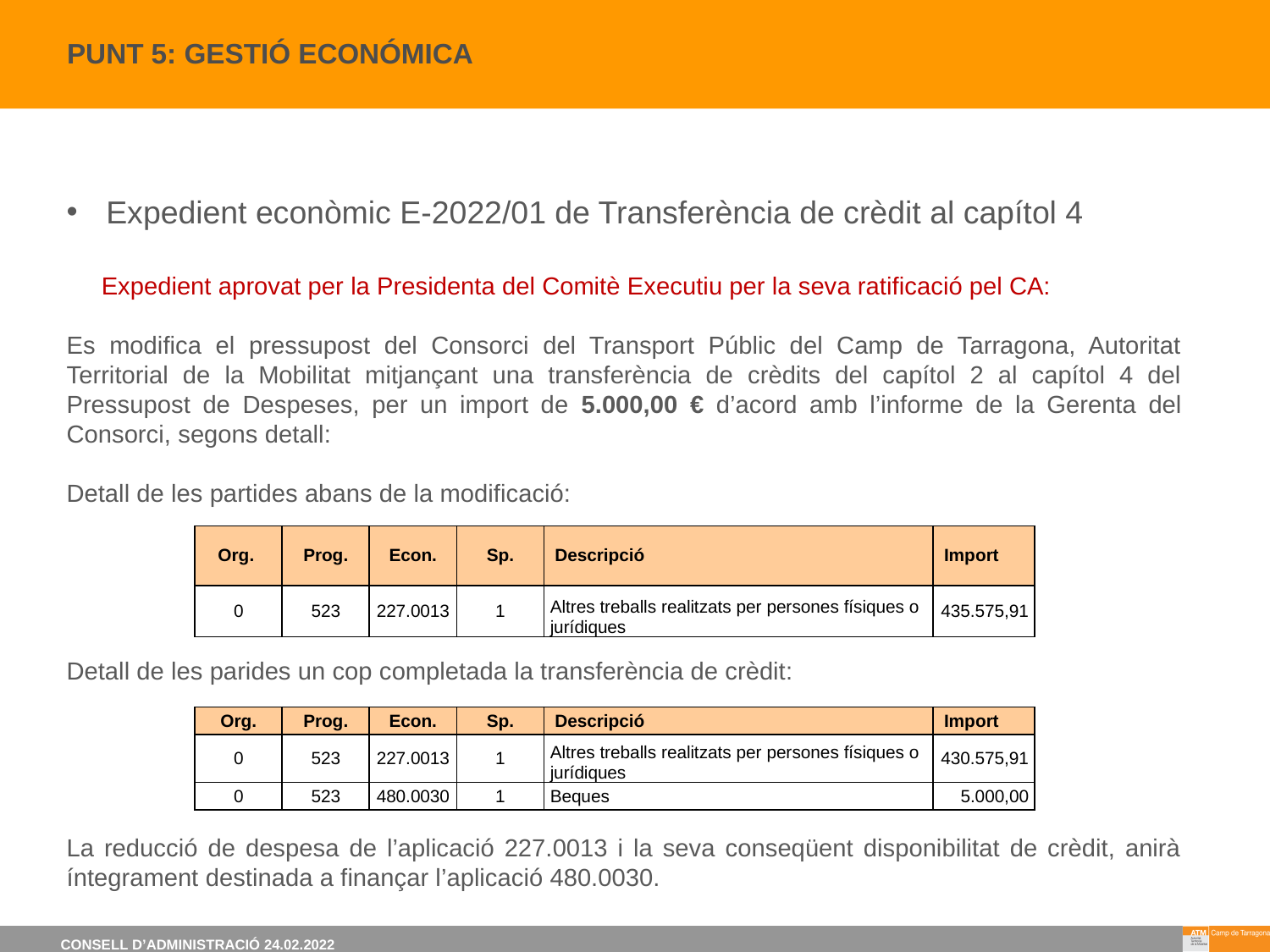

9
PUNT 5: Gestió económica

Expedient econòmic E-2022/01 de Transferència de crèdit al capítol 4
     Expedient aprovat per la Presidenta del Comitè Executiu per la seva ratificació pel CA:

Es modifica el pressupost del Consorci del Transport Públic del Camp de Tarragona, Autoritat Territorial de la Mobilitat mitjançant una transferència de crèdits del capítol 2 al capítol 4 del Pressupost de Despeses, per un import de 5.000,00 € d’acord amb l’informe de la Gerenta del Consorci, segons detall:

Detall de les partides abans de la modificació:

Detall de les parides un cop completada la transferència de crèdit:

La reducció de despesa de l’aplicació 227.0013 i la seva conseqüent disponibilitat de crèdit, anirà íntegrament destinada a finançar l’aplicació 480.0030.

| Org. | Prog. | Econ. | Sp. | Descripció | Import |
| --- | --- | --- | --- | --- | --- |
| 0 | 523 | 227.0013 | 1 | Altres treballs realitzats per persones físiques o jurídiques | 435.575,91 |
| Org. | Prog. | Econ. | Sp. | Descripció | Import |
| --- | --- | --- | --- | --- | --- |
| 0 | 523 | 227.0013 | 1 | Altres treballs realitzats per persones físiques o jurídiques | 430.575,91 |
| 0 | 523 | 480.0030 | 1 | Beques | 5.000,00 |